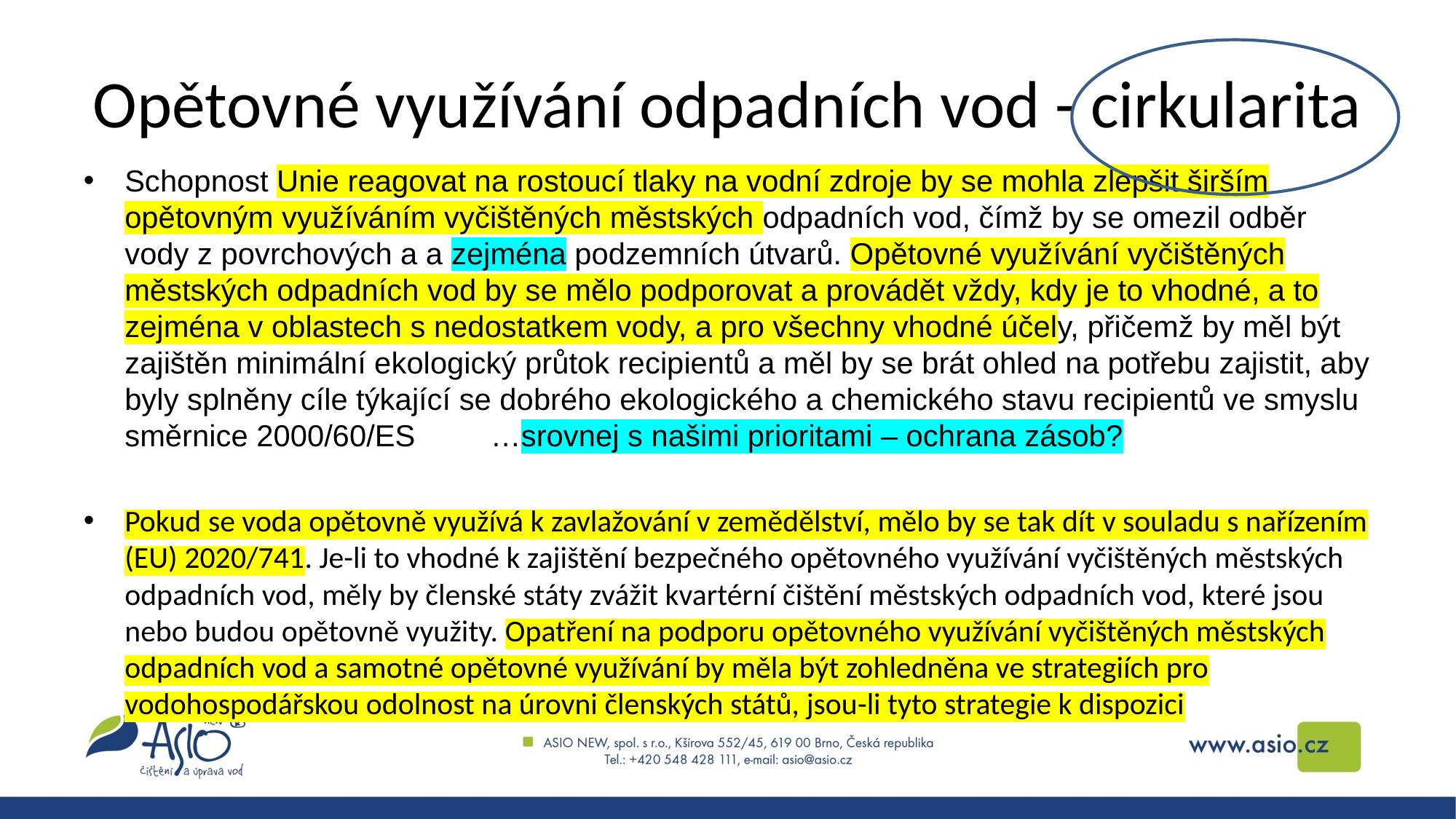

# Opětovné využívání odpadních vod - cirkularita

Schopnost Unie reagovat na rostoucí tlaky na vodní zdroje by se mohla zlepšit širším opětovným využíváním vyčištěných městských odpadních vod, čímž by se omezil odběr vody z povrchových a a zejména podzemních útvarů. Opětovné využívání vyčištěných městských odpadních vod by se mělo podporovat a provádět vždy, kdy je to vhodné, a to zejména v oblastech s nedostatkem vody, a pro všechny vhodné účely, přičemž by měl být zajištěn minimální ekologický průtok recipientů a měl by se brát ohled na potřebu zajistit, aby byly splněny cíle týkající se dobrého ekologického a chemického stavu recipientů ve smyslu směrnice 2000/60/ES         …srovnej s našimi prioritami – ochrana zásob?

Pokud se voda opětovně využívá k zavlažování v zemědělství, mělo by se tak dít v souladu s nařízením (EU) 2020/741. Je-li to vhodné k zajištění bezpečného opětovného využívání vyčištěných městských odpadních vod, měly by členské státy zvážit kvartérní čištění městských odpadních vod, které jsou nebo budou opětovně využity. Opatření na podporu opětovného využívání vyčištěných městských odpadních vod a samotné opětovné využívání by měla být zohledněna ve strategiích pro vodohospodářskou odolnost na úrovni členských států, jsou-li tyto strategie k dispozici